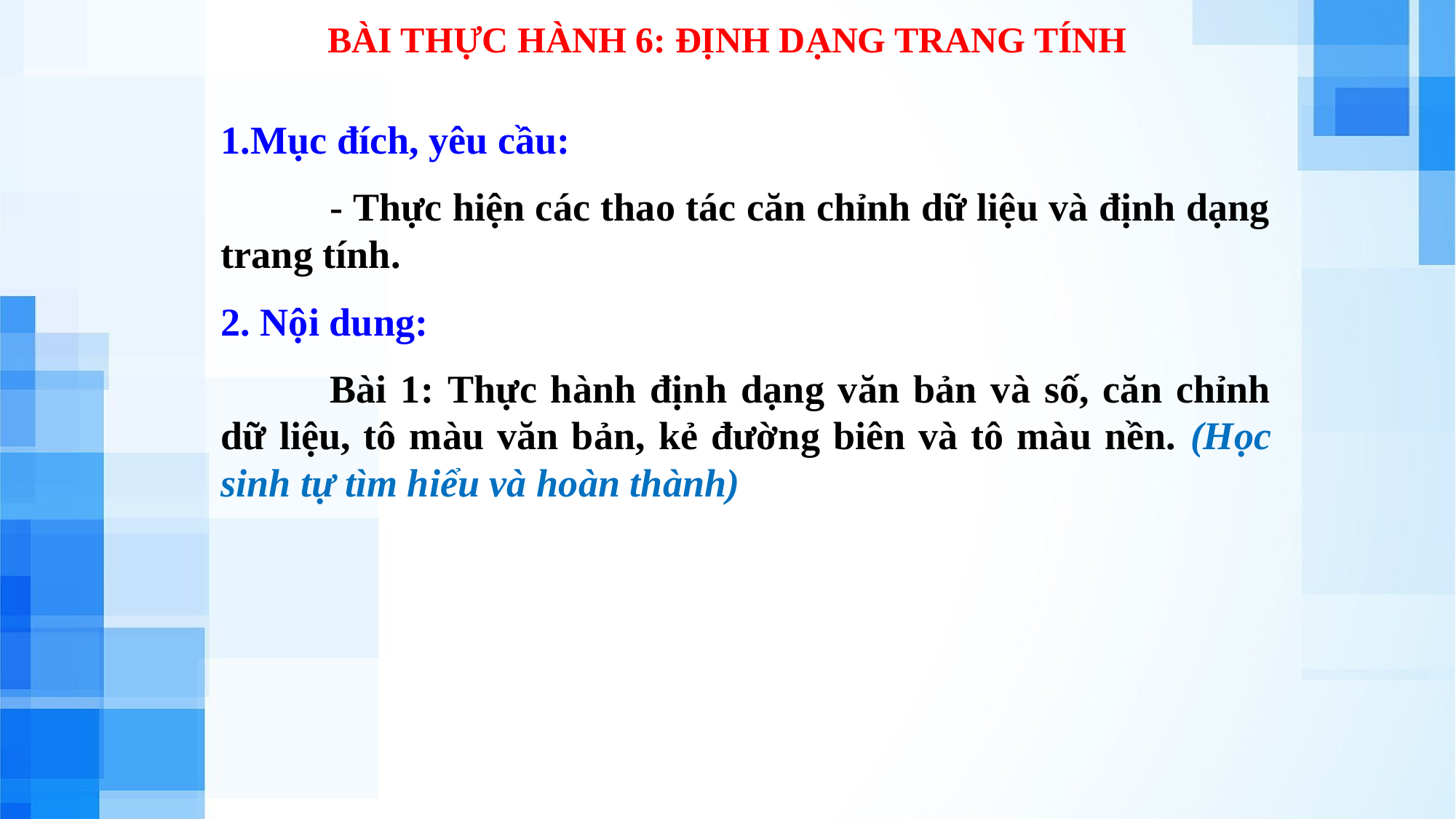

BÀI THỰC HÀNH 6: ĐỊNH DẠNG TRANG TÍNH
1.Mục đích, yêu cầu:
	- Thực hiện các thao tác căn chỉnh dữ liệu và định dạng trang tính.
2. Nội dung:
	Bài 1: Thực hành định dạng văn bản và số, căn chỉnh dữ liệu, tô màu văn bản, kẻ đường biên và tô màu nền. (Học sinh tự tìm hiểu và hoàn thành)